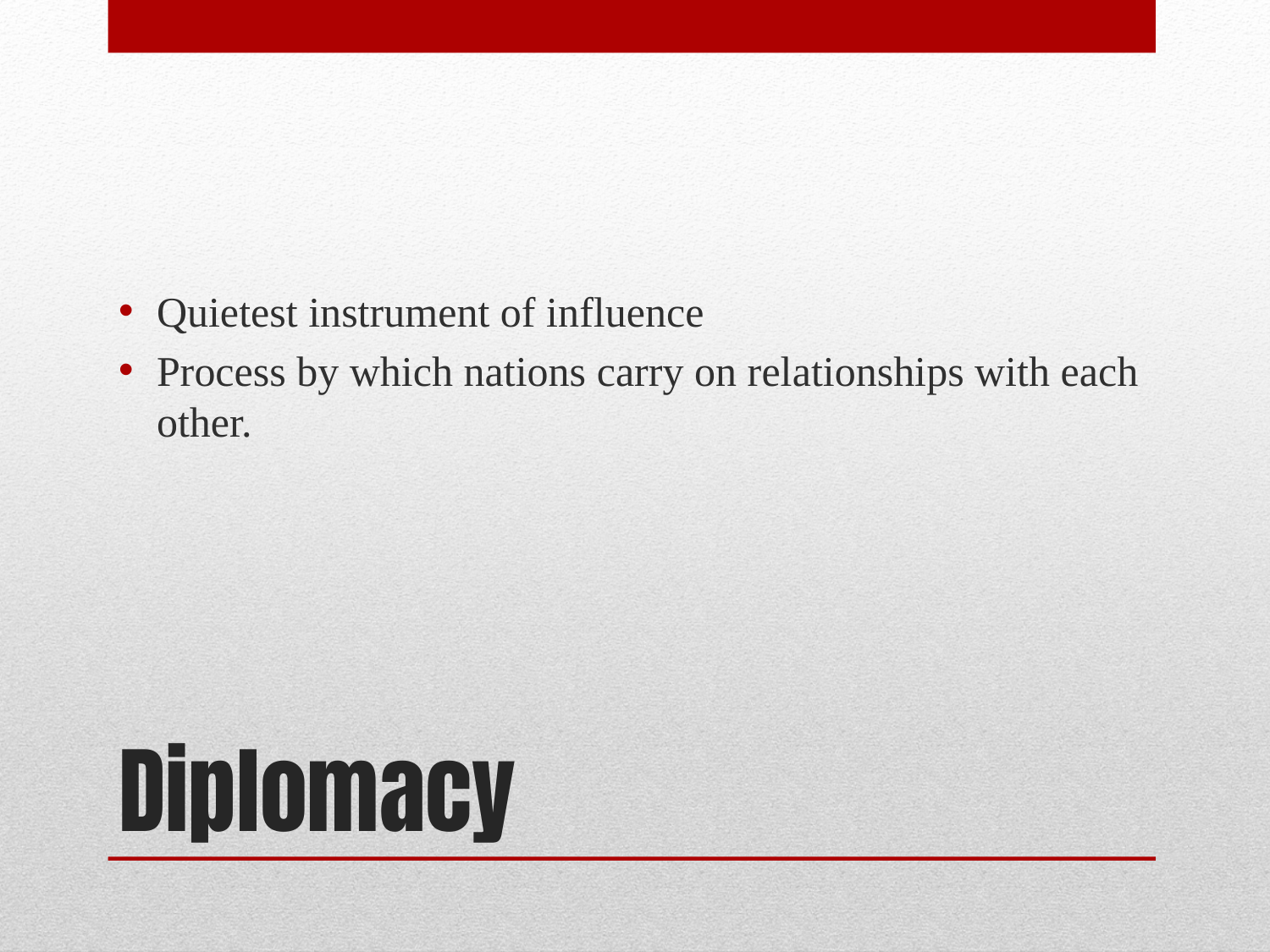

Quietest instrument of influence
Process by which nations carry on relationships with each other.
# Diplomacy